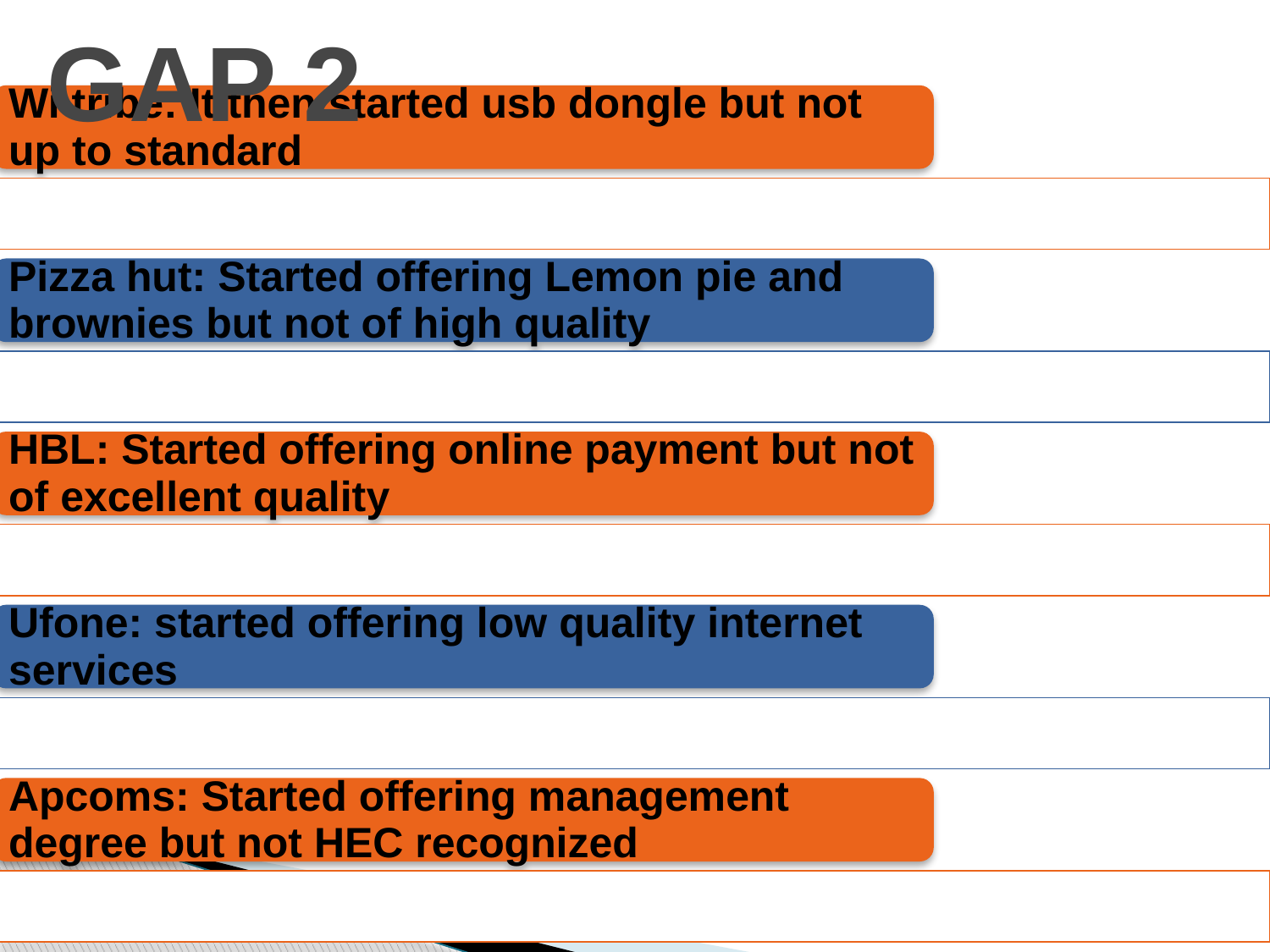

# GAP 2
Wi tribe: It then started usb dongle but not up to standard
Pizza hut: Started offering Lemon pie and brownies but not of high quality
HBL: Started offering online payment but not of excellent quality
Ufone: started offering low quality internet services
Apcoms: Started offering management degree but not HEC recognized